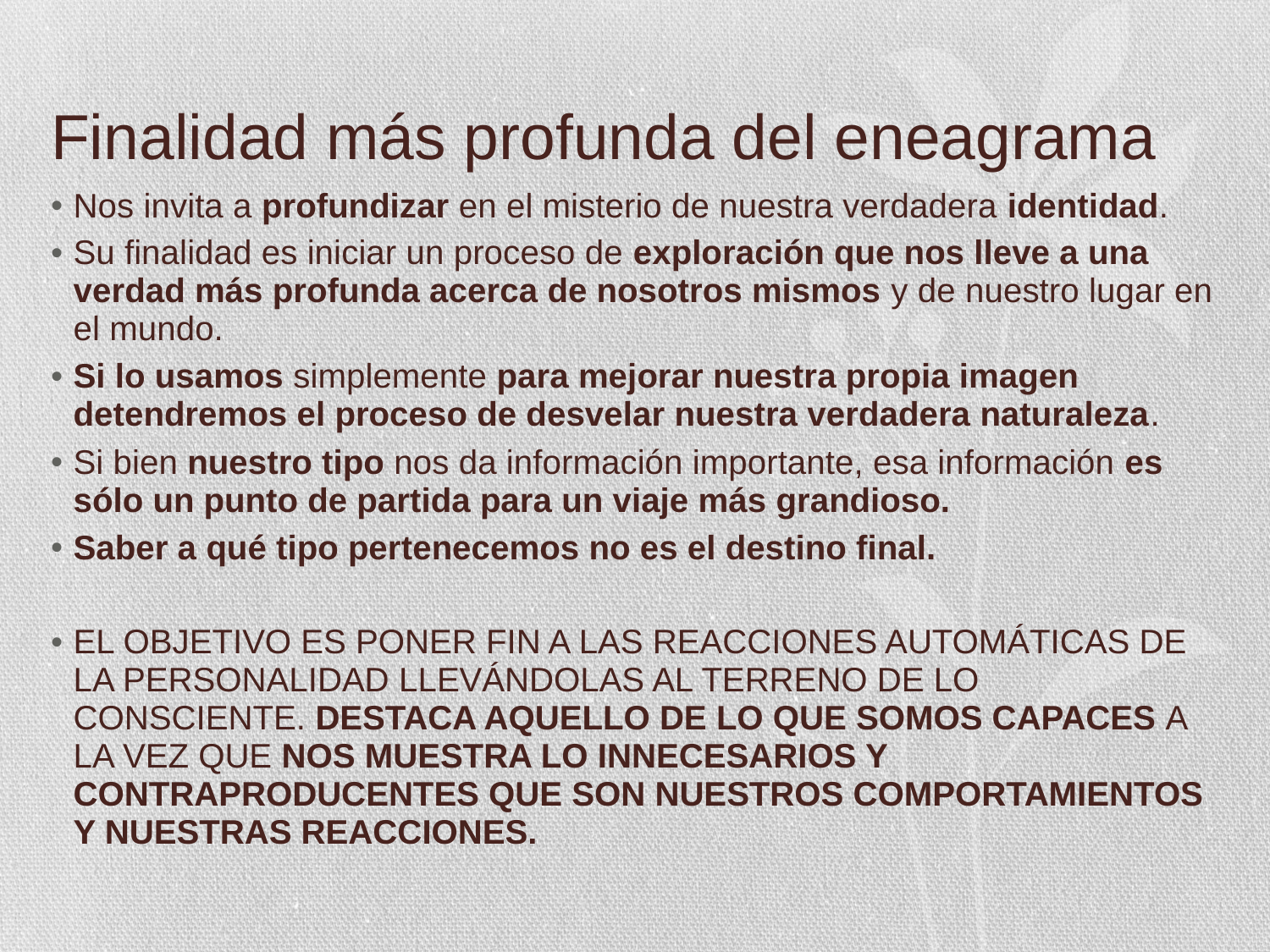

# Finalidad más profunda del eneagrama
Nos invita a profundizar en el misterio de nuestra verdadera identidad.
Su finalidad es iniciar un proceso de exploración que nos lleve a una verdad más profunda acerca de nosotros mismos y de nuestro lugar en el mundo.
Si lo usamos simplemente para mejorar nuestra propia imagen detendremos el proceso de desvelar nuestra verdadera naturaleza.
Si bien nuestro tipo nos da información importante, esa información es sólo un punto de partida para un viaje más grandioso.
Saber a qué tipo pertenecemos no es el destino final.

EL OBJETIVO ES PONER FIN A LAS REACCIONES AUTOMÁTICAS DE LA PERSONALIDAD LLEVÁNDOLAS AL TERRENO DE LO CONSCIENTE. DESTACA AQUELLO DE LO QUE SOMOS CAPACES A LA VEZ QUE NOS MUESTRA LO INNECESARIOS Y CONTRAPRODUCENTES QUE SON NUESTROS COMPORTAMIENTOS Y NUESTRAS REACCIONES.